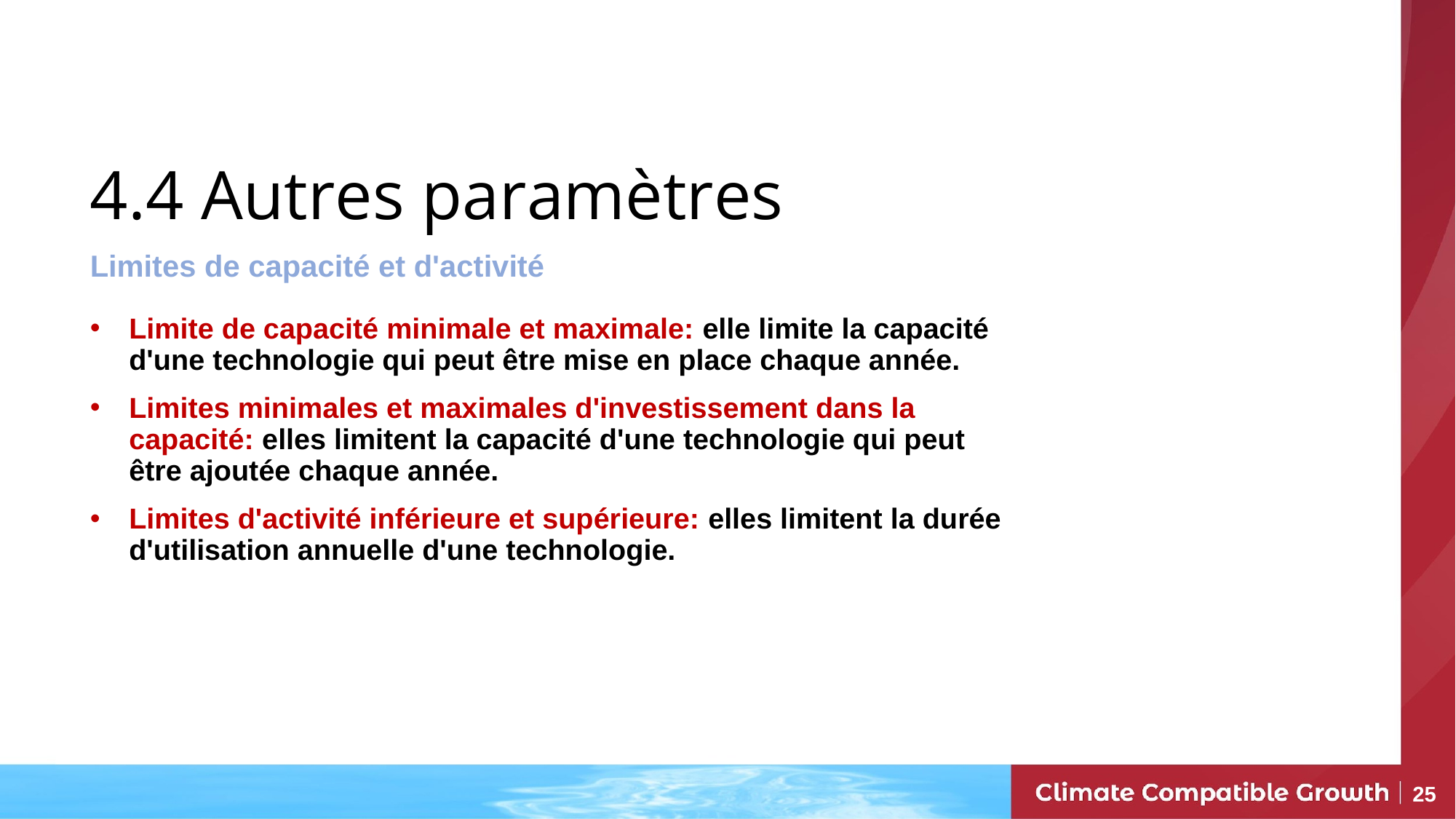

# 4.4 Autres paramètres
Limites de capacité et d'activité
Limite de capacité minimale et maximale: elle limite la capacité d'une technologie qui peut être mise en place chaque année.
Limites minimales et maximales d'investissement dans la capacité: elles limitent la capacité d'une technologie qui peut être ajoutée chaque année.
Limites d'activité inférieure et supérieure: elles limitent la durée d'utilisation annuelle d'une technologie.

25